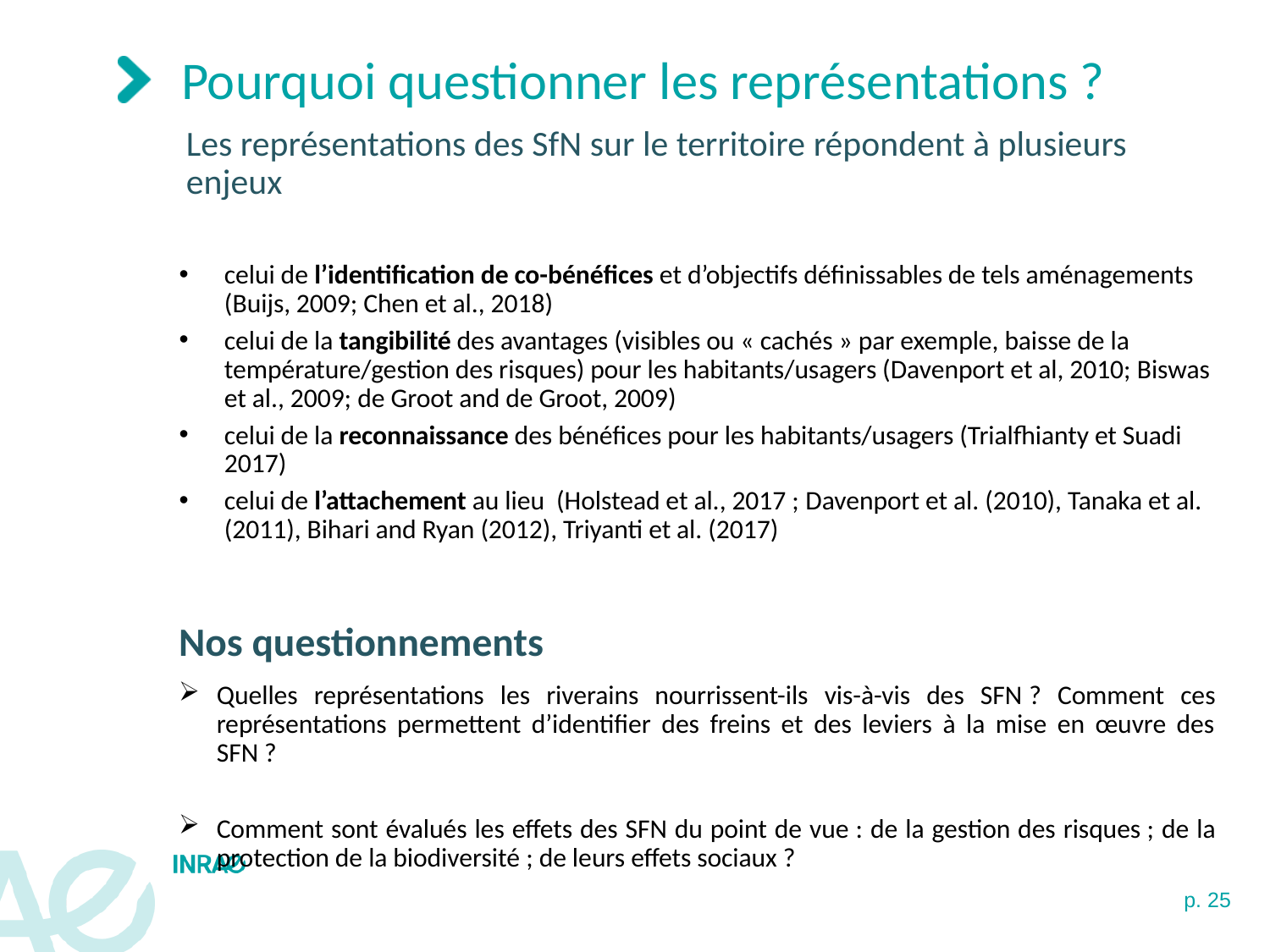

# Pourquoi questionner les représentations ?
Les représentations des SfN sur le territoire répondent à plusieurs enjeux

celui de l’identification de co-bénéfices et d’objectifs définissables de tels aménagements (Buijs, 2009; Chen et al., 2018)
celui de la tangibilité des avantages (visibles ou « cachés » par exemple, baisse de la température/gestion des risques) pour les habitants/usagers (Davenport et al, 2010; Biswas et al., 2009; de Groot and de Groot, 2009)
celui de la reconnaissance des bénéfices pour les habitants/usagers (Trialfhianty et Suadi 2017)
celui de l’attachement au lieu  (Holstead et al., 2017 ; Davenport et al. (2010), Tanaka et al. (2011), Bihari and Ryan (2012), Triyanti et al. (2017)

Nos questionnements
Quelles représentations les riverains nourrissent-ils vis-à-vis des SFN ? Comment ces représentations permettent d’identifier des freins et des leviers à la mise en œuvre des SFN ?
Comment sont évalués les effets des SFN du point de vue : de la gestion des risques ; de la protection de la biodiversité ; de leurs effets sociaux ?